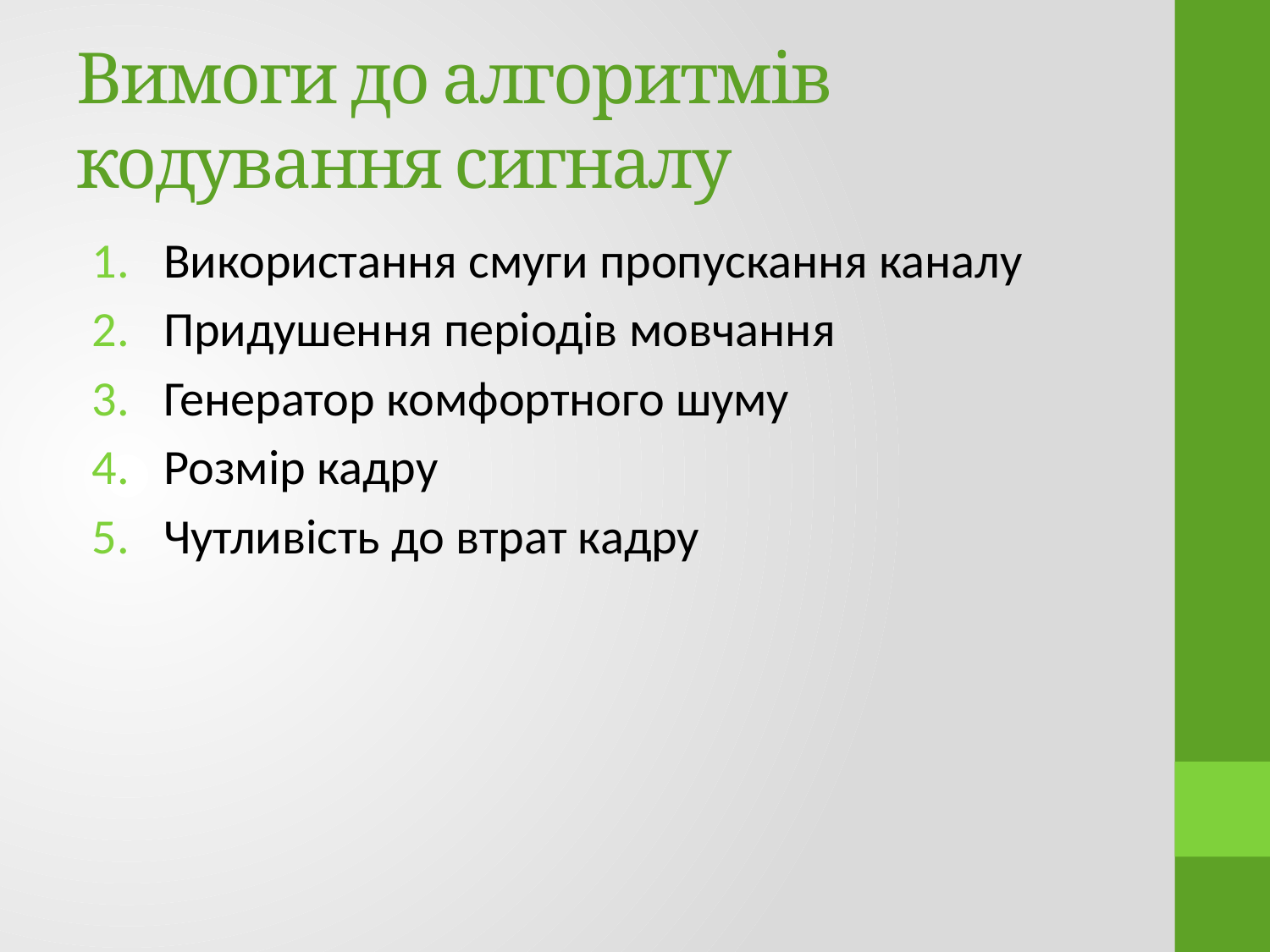

# Вимоги до алгоритмів кодування сигналу
Використання смуги пропускання каналу
Придушення періодів мовчання
Генератор комфортного шуму
Розмір кадру
Чутливість до втрат кадру